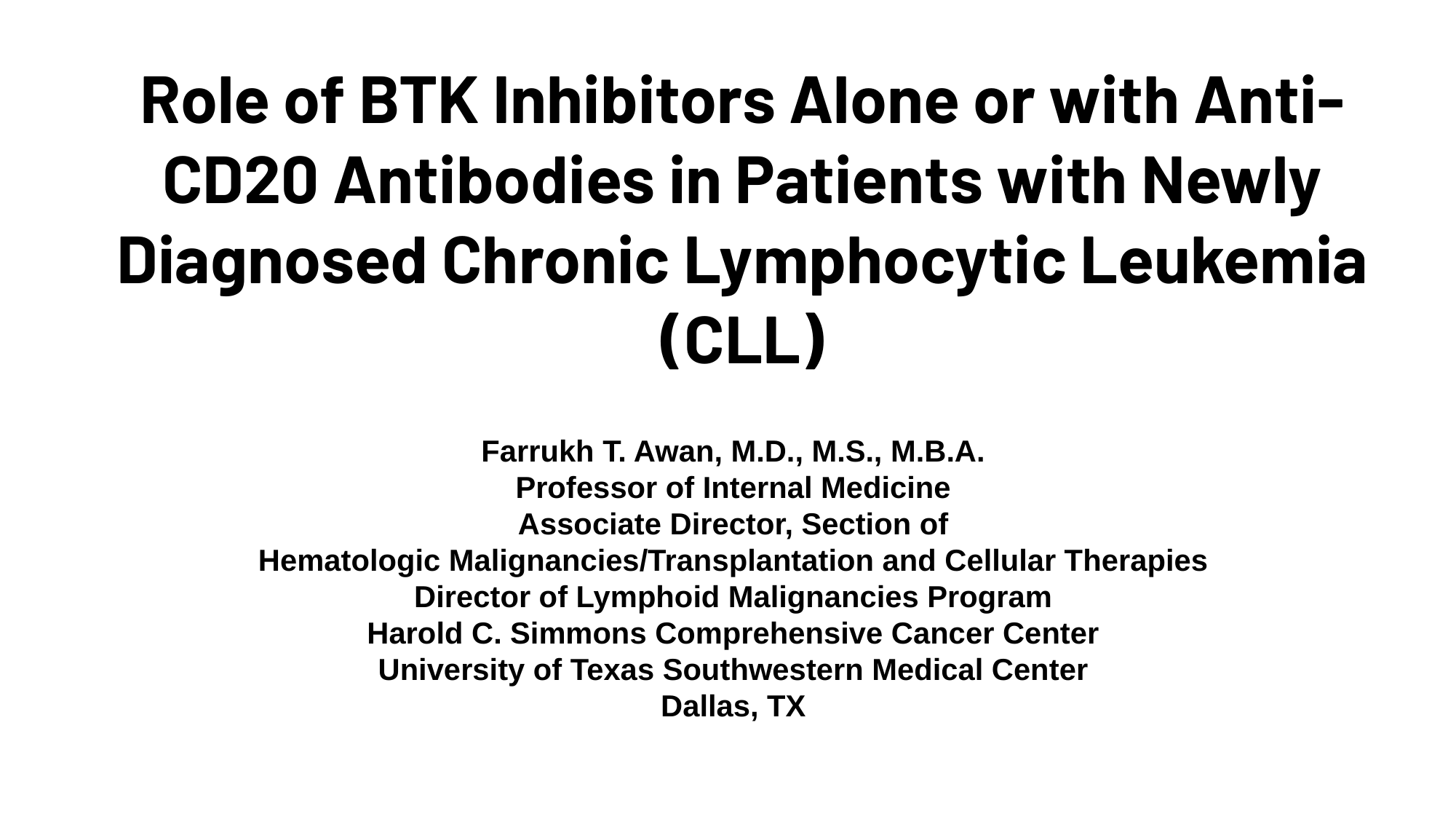

Role of BTK Inhibitors Alone or with Anti-CD20 Antibodies in Patients with Newly Diagnosed Chronic Lymphocytic Leukemia (CLL)
Farrukh T. Awan, M.D., M.S., M.B.A.
Professor of Internal Medicine
Associate Director, Section of Hematologic Malignancies/Transplantation and Cellular Therapies
Director of Lymphoid Malignancies Program
Harold C. Simmons Comprehensive Cancer Center
University of Texas Southwestern Medical Center
Dallas, TX